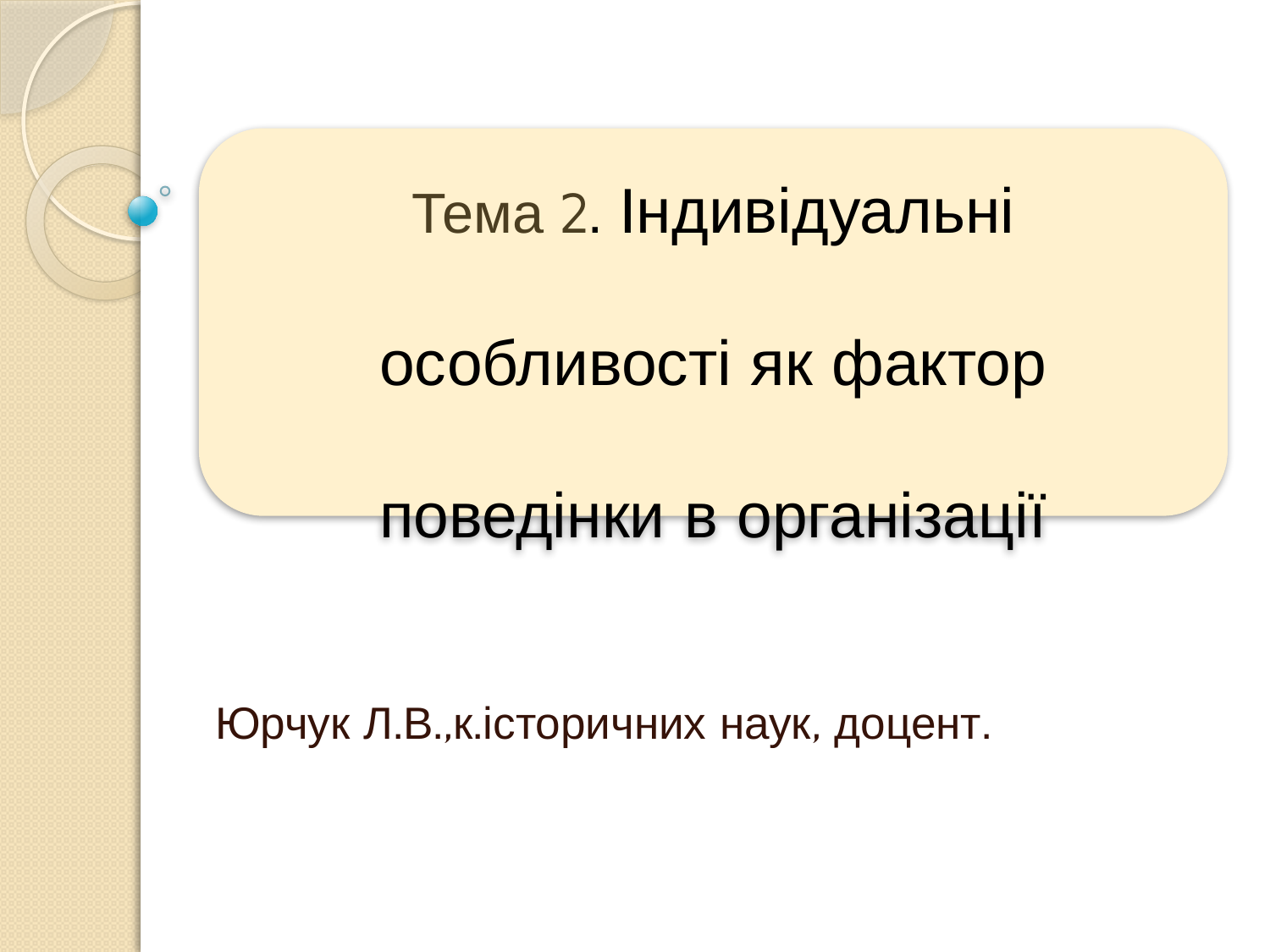

Тема 2. Індивідуальні особливості як фактор поведінки в організації

Юрчук Л.В.,к.історичних наук, доцент.